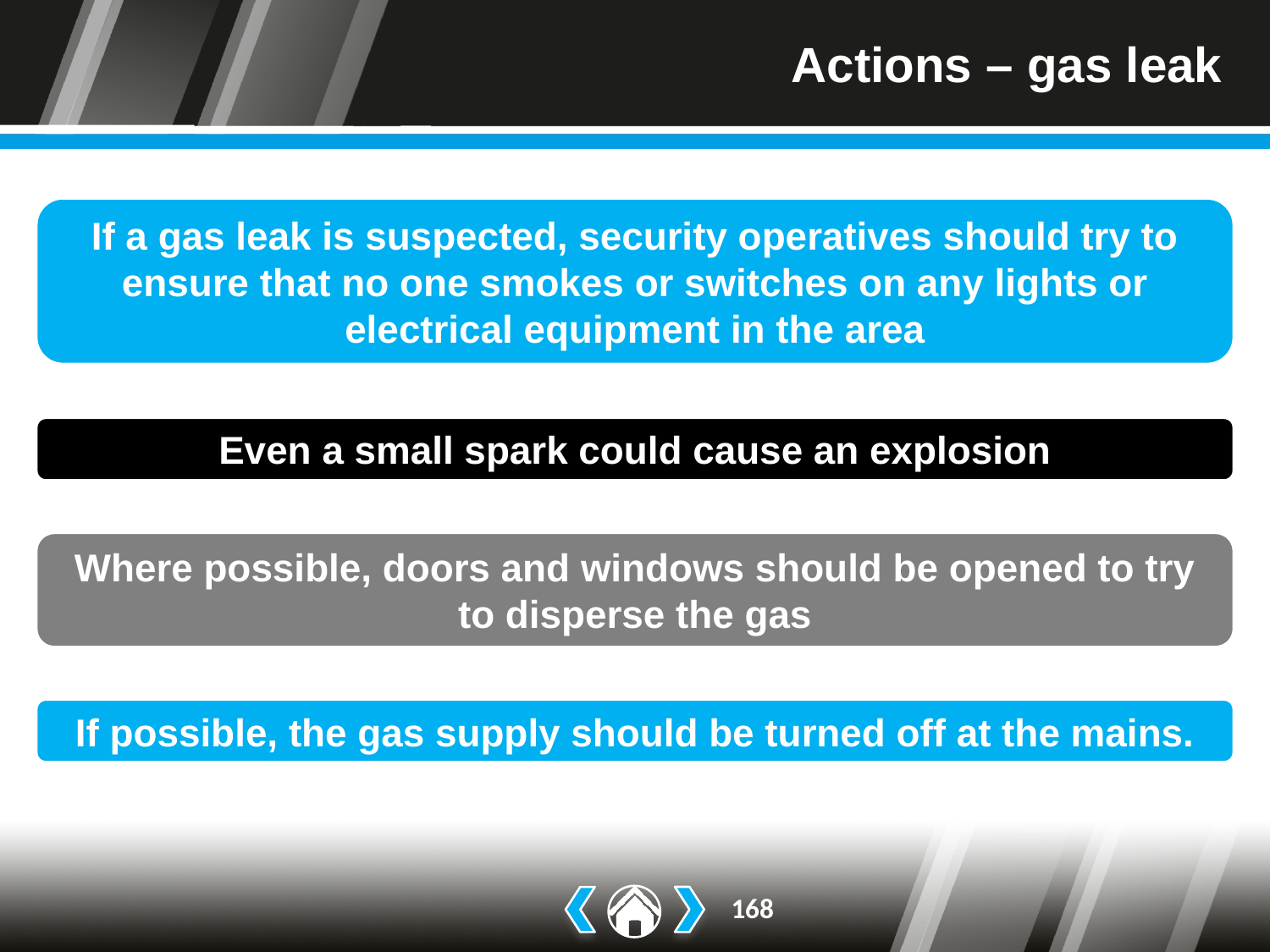

# Actions – gas leak
If a gas leak is suspected, security operatives should try to ensure that no one smokes or switches on any lights or electrical equipment in the area
Even a small spark could cause an explosion
Where possible, doors and windows should be opened to try to disperse the gas
If possible, the gas supply should be turned off at the mains.